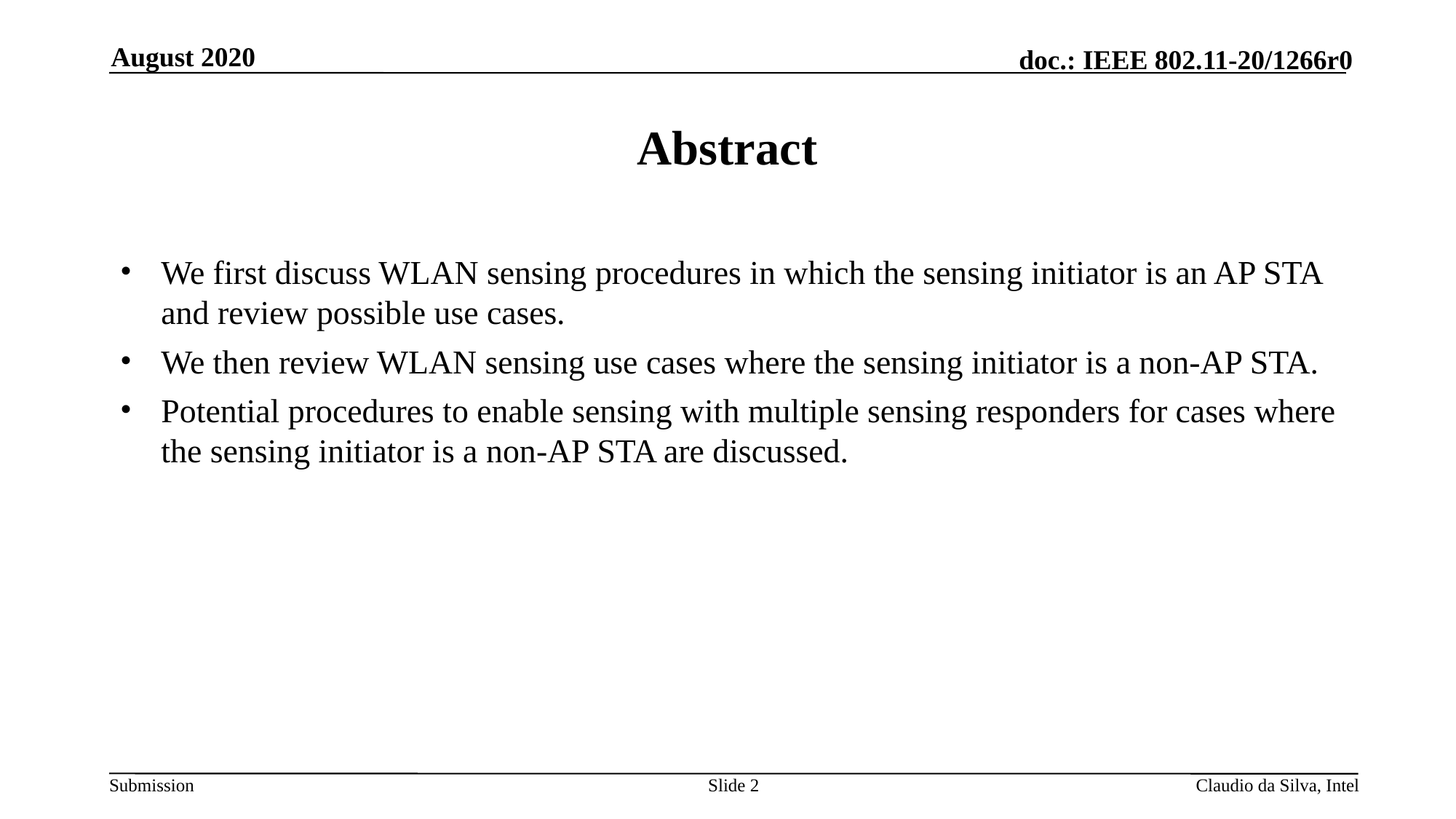

August 2020
# Abstract
We first discuss WLAN sensing procedures in which the sensing initiator is an AP STA and review possible use cases.
We then review WLAN sensing use cases where the sensing initiator is a non-AP STA.
Potential procedures to enable sensing with multiple sensing responders for cases where the sensing initiator is a non-AP STA are discussed.

Slide 2
Claudio da Silva, Intel